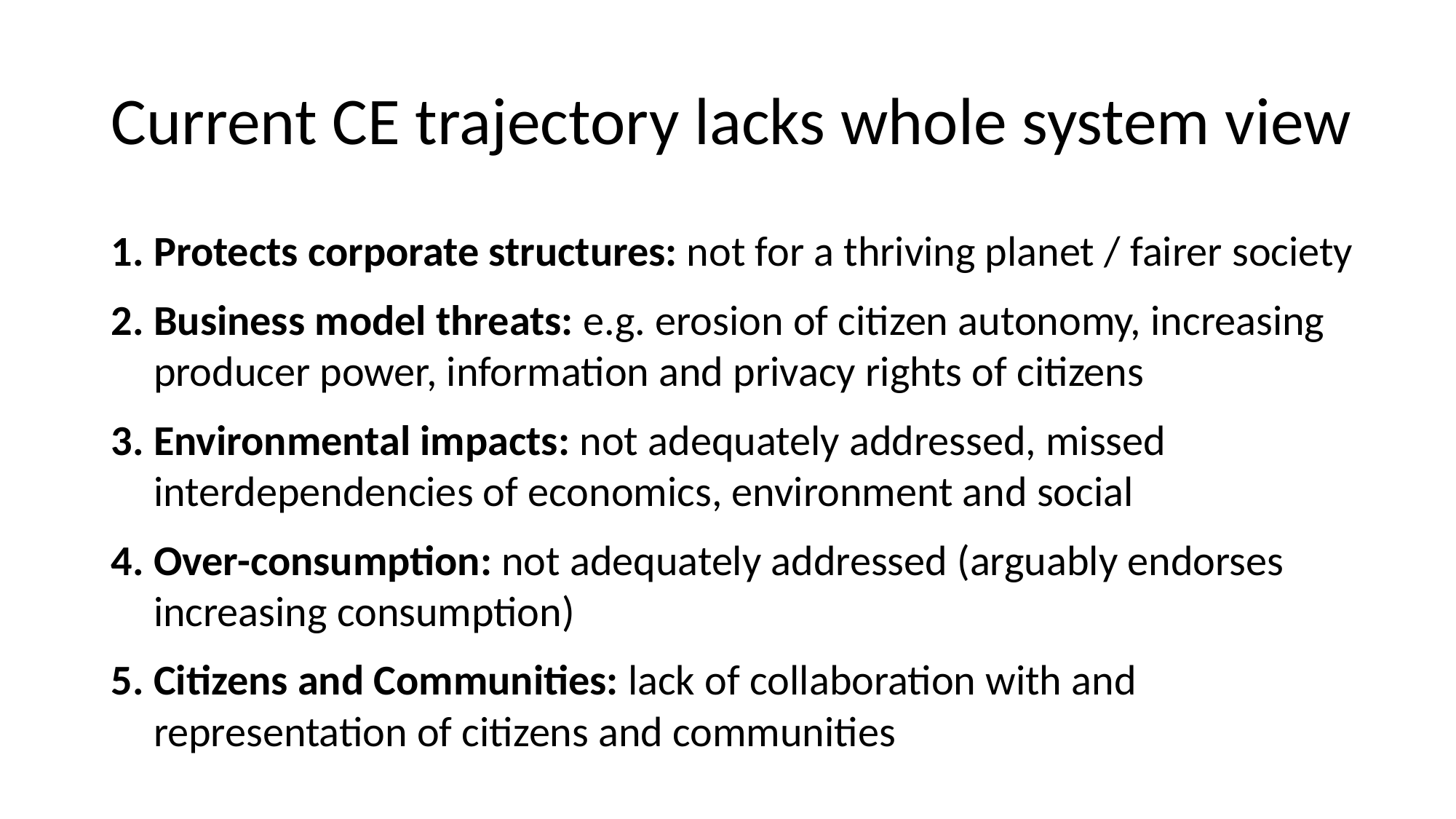

# Current CE trajectory lacks whole system view
Protects corporate structures: not for a thriving planet / fairer society
Business model threats: e.g. erosion of citizen autonomy, increasing producer power, information and privacy rights of citizens
Environmental impacts: not adequately addressed, missed interdependencies of economics, environment and social
Over-consumption: not adequately addressed (arguably endorses increasing consumption)
Citizens and Communities: lack of collaboration with and representation of citizens and communities